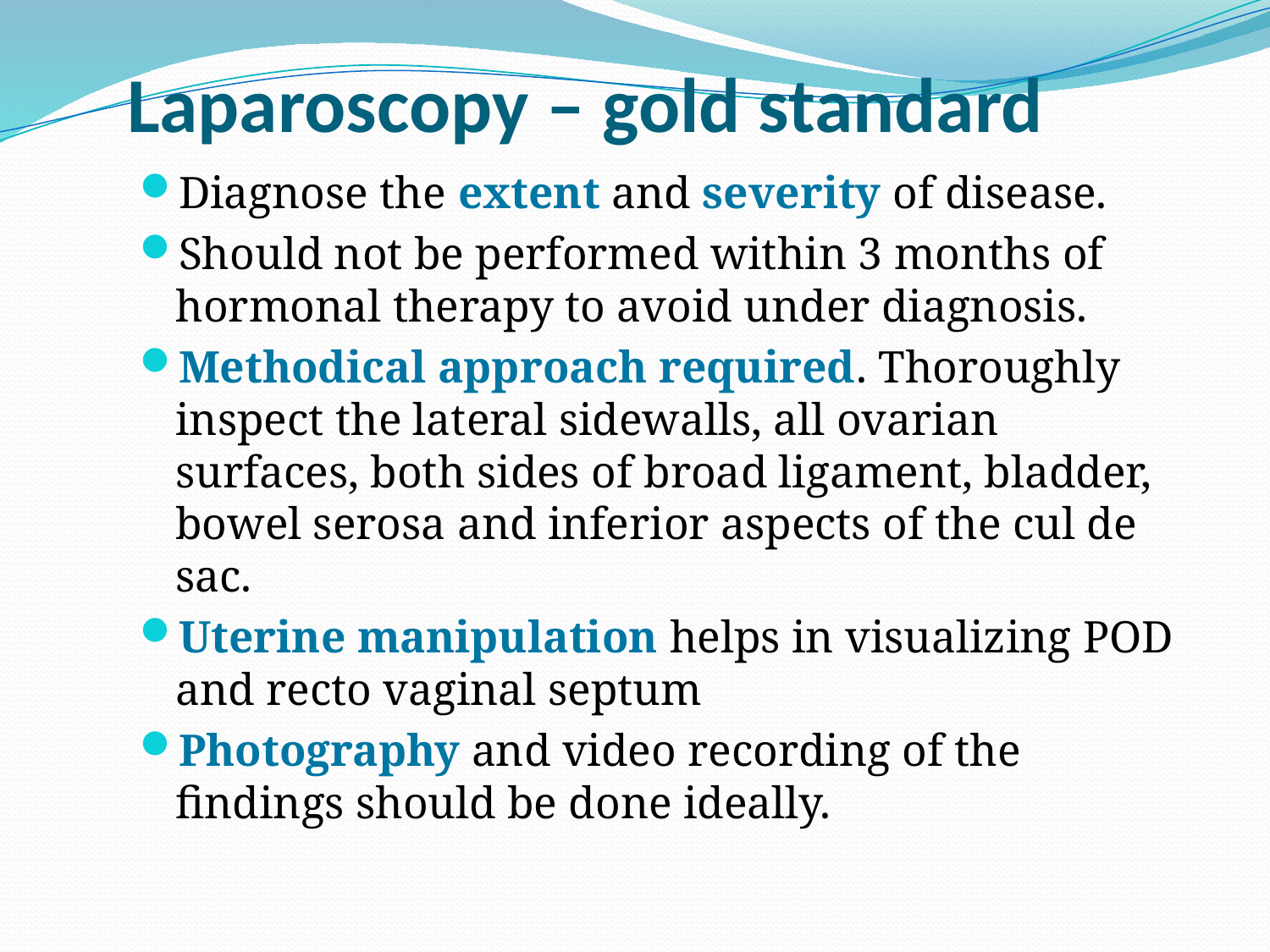

# Laparoscopy – gold standard
Diagnose the extent and severity of disease.
Should not be performed within 3 months of hormonal therapy to avoid under diagnosis.
Methodical approach required. Thoroughly inspect the lateral sidewalls, all ovarian surfaces, both sides of broad ligament, bladder, bowel serosa and inferior aspects of the cul de sac.
Uterine manipulation helps in visualizing POD and recto vaginal septum
Photography and video recording of the findings should be done ideally.